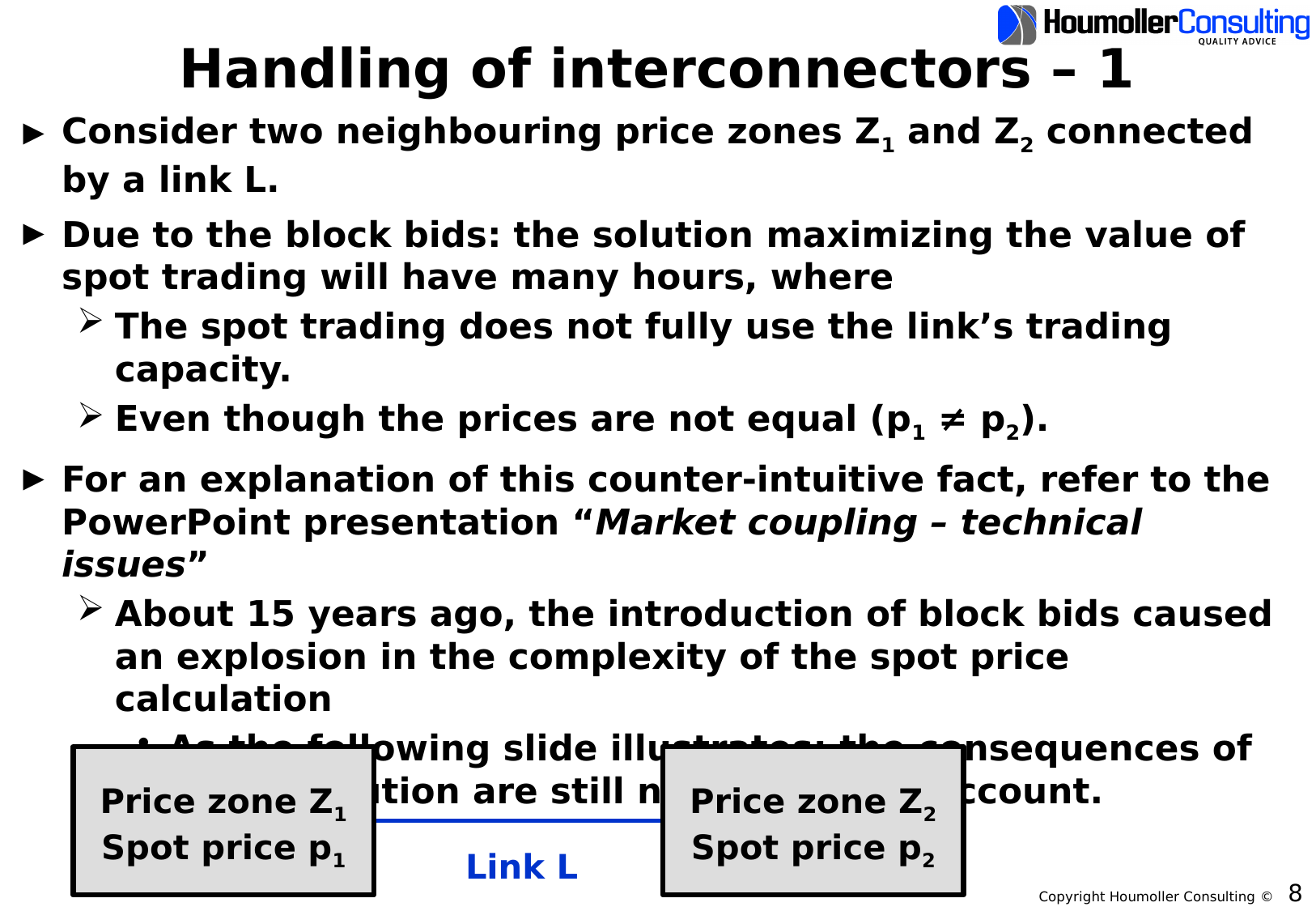

# Handling of interconnectors – 1
Consider two neighbouring price zones Z1 and Z2 connected by a link L.
Due to the block bids: the solution maximizing the value of spot trading will have many hours, where
The spot trading does not fully use the link’s trading capacity.
Even though the prices are not equal (p1 ≠ p2).
For an explanation of this counter-intuitive fact, refer to the PowerPoint presentation “Market coupling – technical issues”
About 15 years ago, the introduction of block bids caused an explosion in the complexity of the spot price calculation
As the following slide illustrates: the consequences of this revolution are still not taken into account.

Price zone Z1
Spot price p1

Price zone Z2
Spot price p2
Link L
8